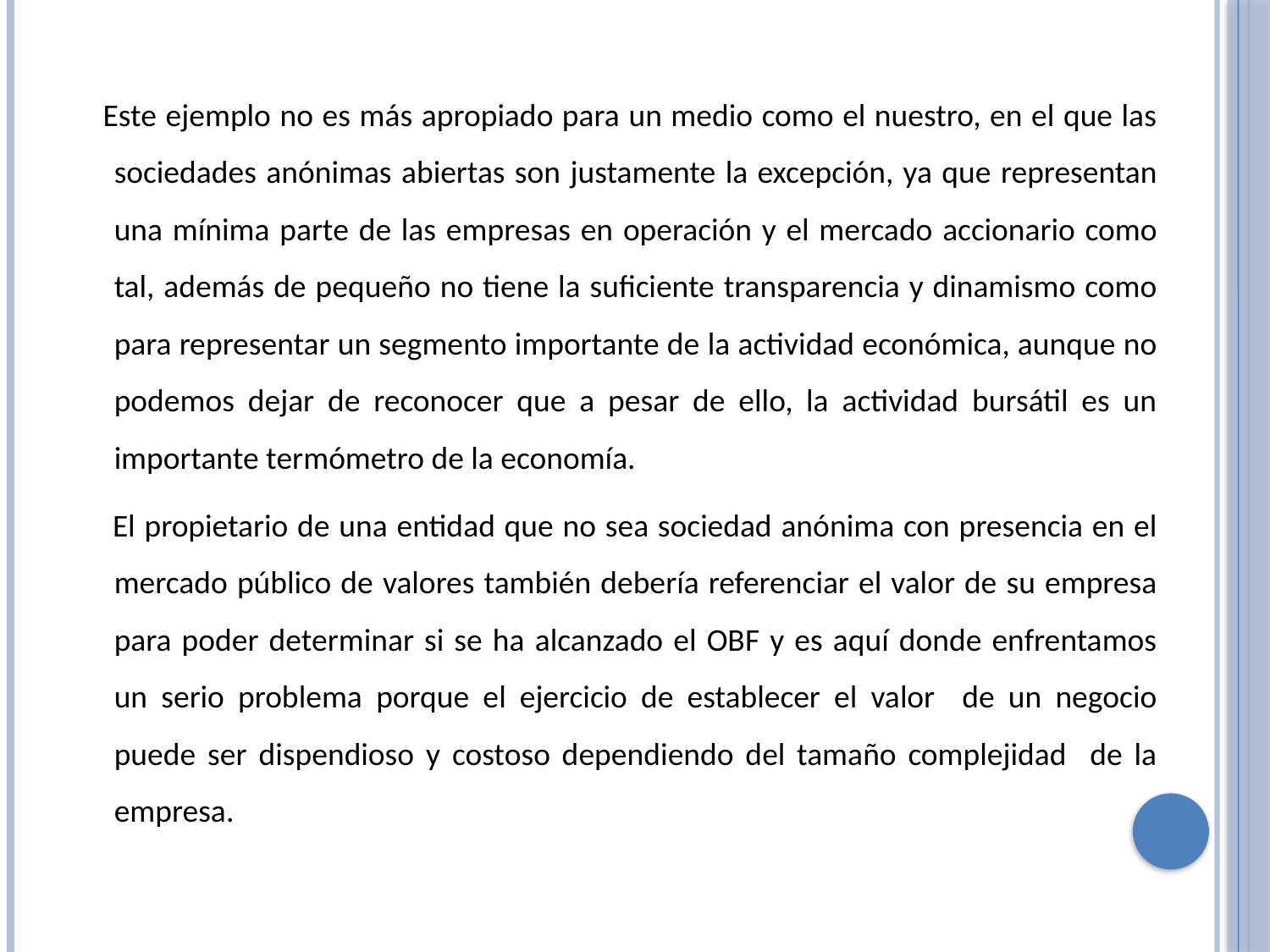

Este ejemplo no es más apropiado para un medio como el nuestro, en el que las sociedades anónimas abiertas son justamente la excepción, ya que representan una mínima parte de las empresas en operación y el mercado accionario como tal, además de pequeño no tiene la suficiente transparencia y dinamismo como para representar un segmento importante de la actividad económica, aunque no podemos dejar de reconocer que a pesar de ello, la actividad bursátil es un importante termómetro de la economía.
    El propietario de una entidad que no sea sociedad anónima con presencia en el mercado público de valores también debería referenciar el valor de su empresa para poder determinar si se ha alcanzado el OBF y es aquí donde enfrentamos un serio problema porque el ejercicio de establecer el valor  de un negocio puede ser dispendioso y costoso dependiendo del tamaño complejidad  de la empresa.